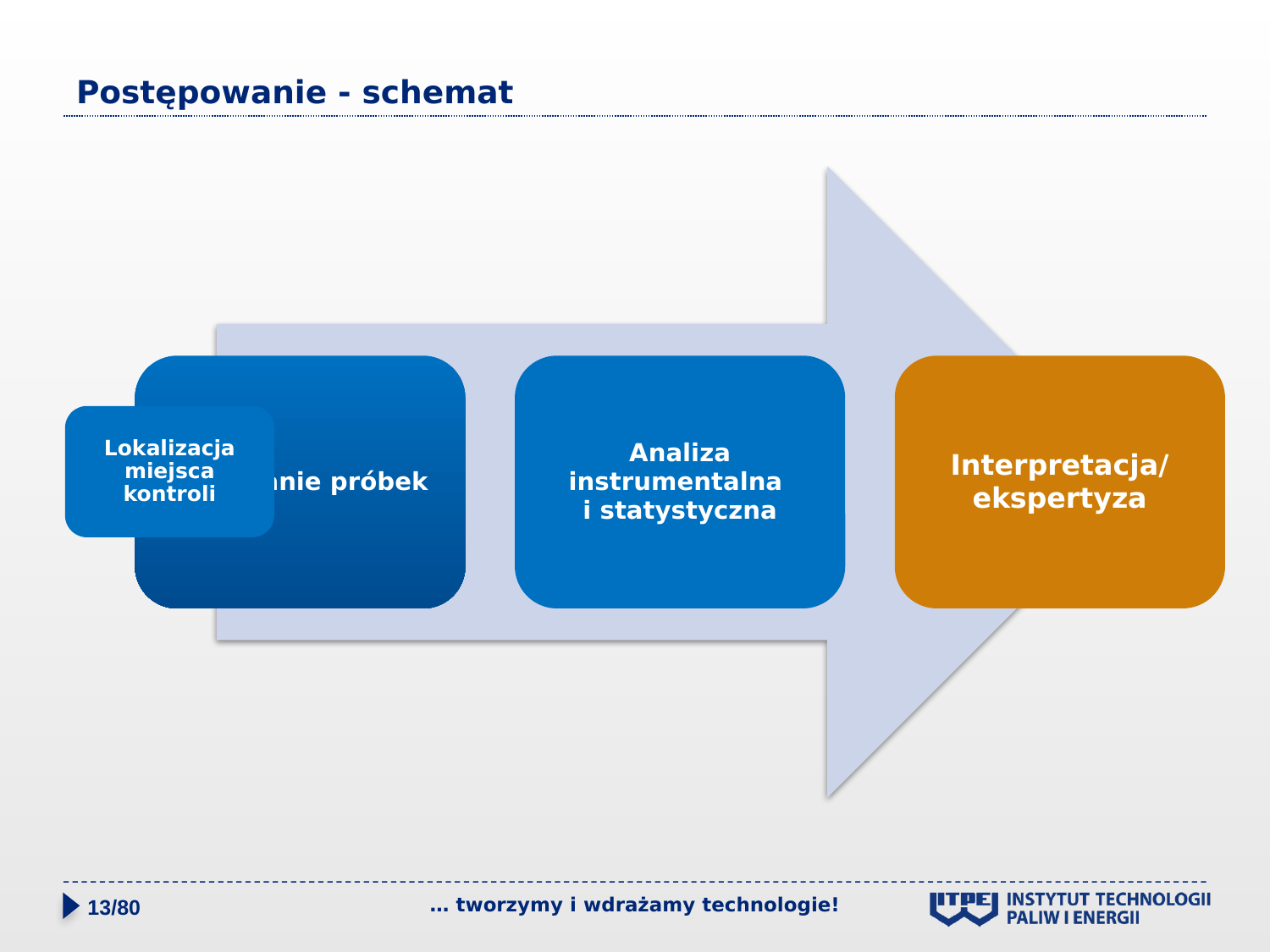

# Postępowanie - schemat
Pobieranie próbek
Analiza instrumentalna
i statystyczna
Interpretacja/ ekspertyza

Lokalizacja miejsca kontroli